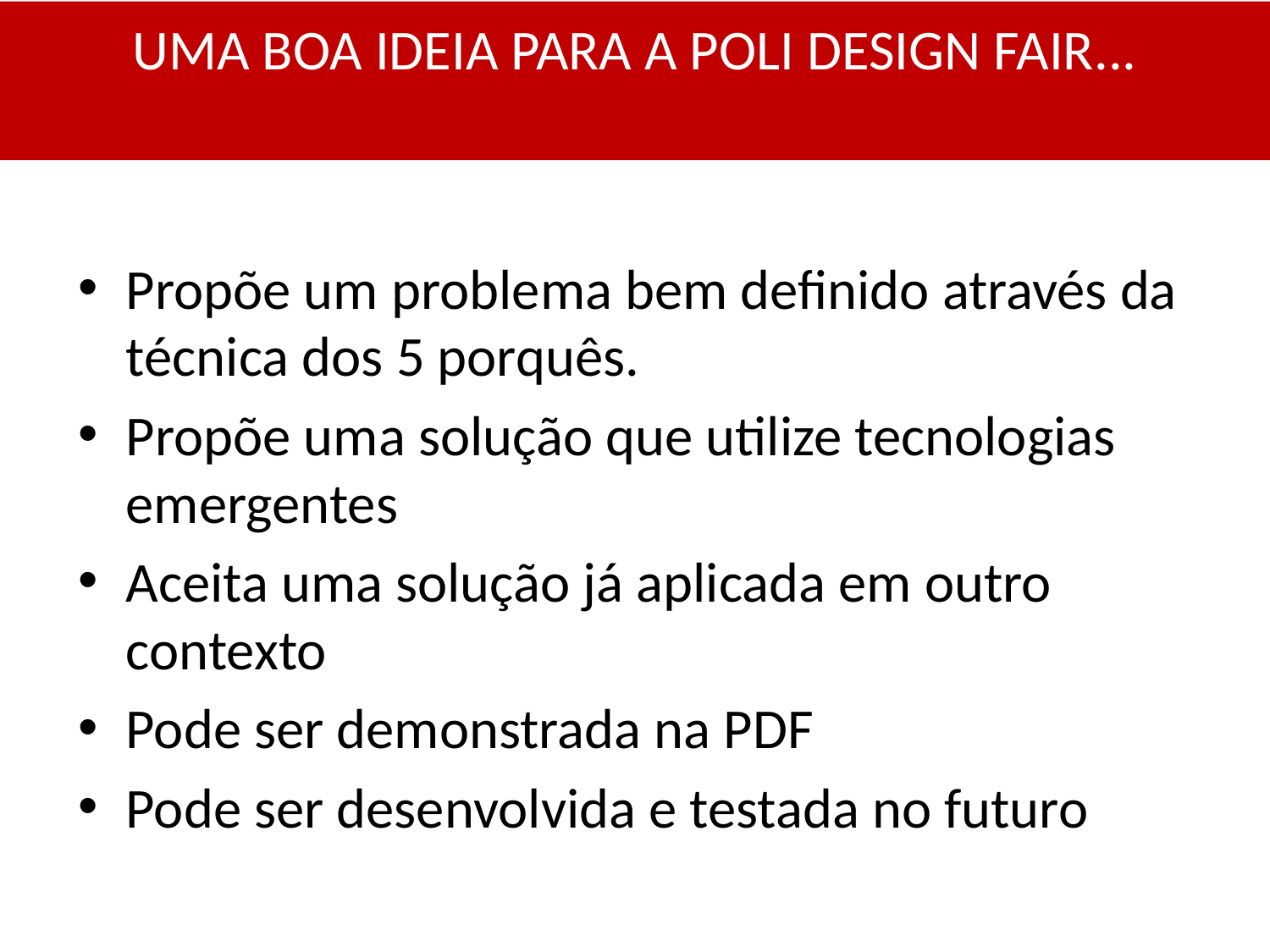

# UMA BOA IDEIA PARA A POLI DESIGN FAIR...
Propõe um problema bem definido através da técnica dos 5 porquês.
Propõe uma solução que utilize tecnologias emergentes
Aceita uma solução já aplicada em outro contexto
Pode ser demonstrada na PDF
Pode ser desenvolvida e testada no futuro